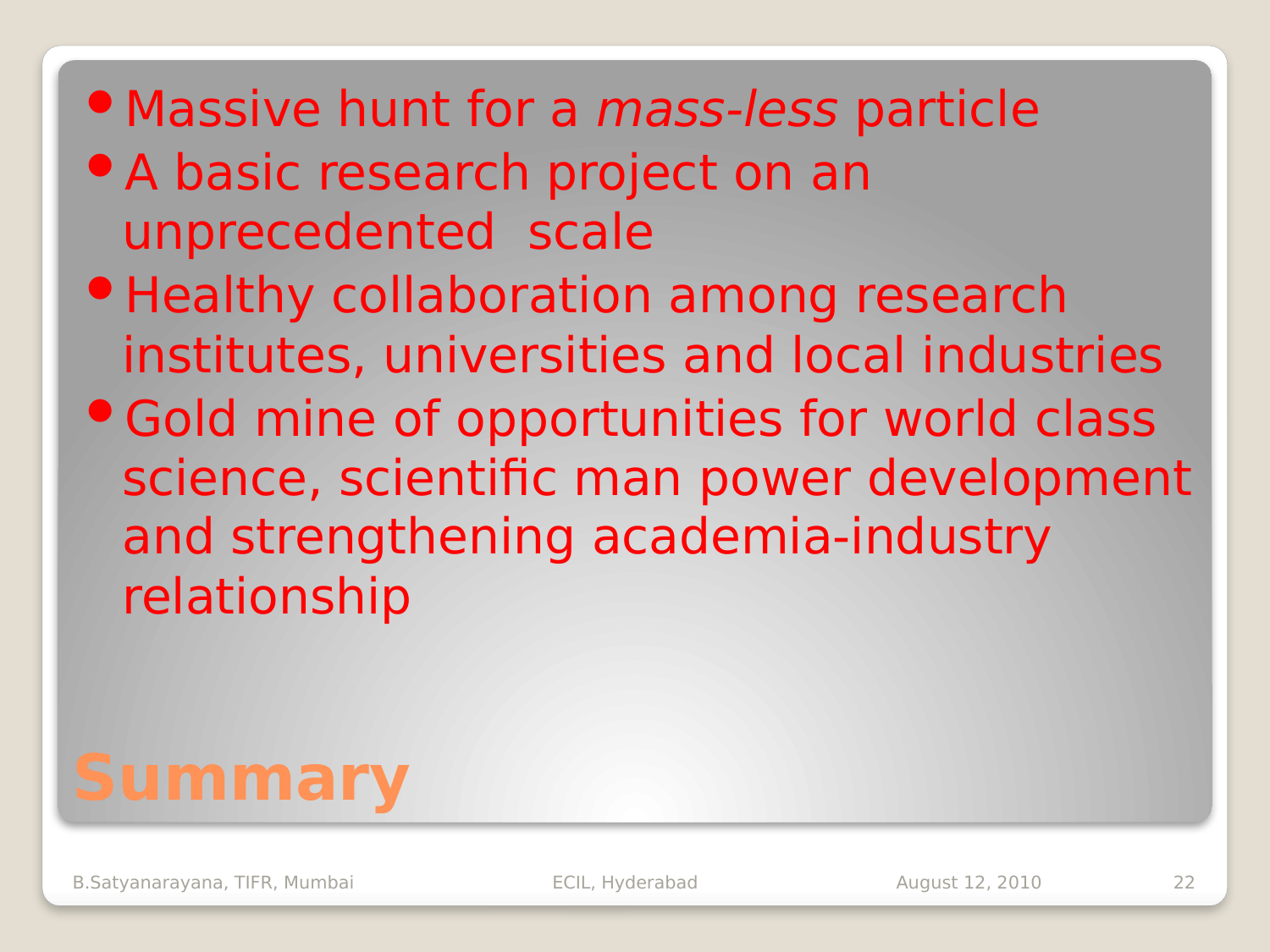

Massive hunt for a mass-less particle
A basic research project on an unprecedented  scale
Healthy collaboration among research institutes, universities and local industries
Gold mine of opportunities for world class science, scientific man power development and strengthening academia-industry relationship
# Summary
B.Satyanarayana, TIFR, Mumbai                                    ECIL, Hyderabad                                    August 12, 2010
22